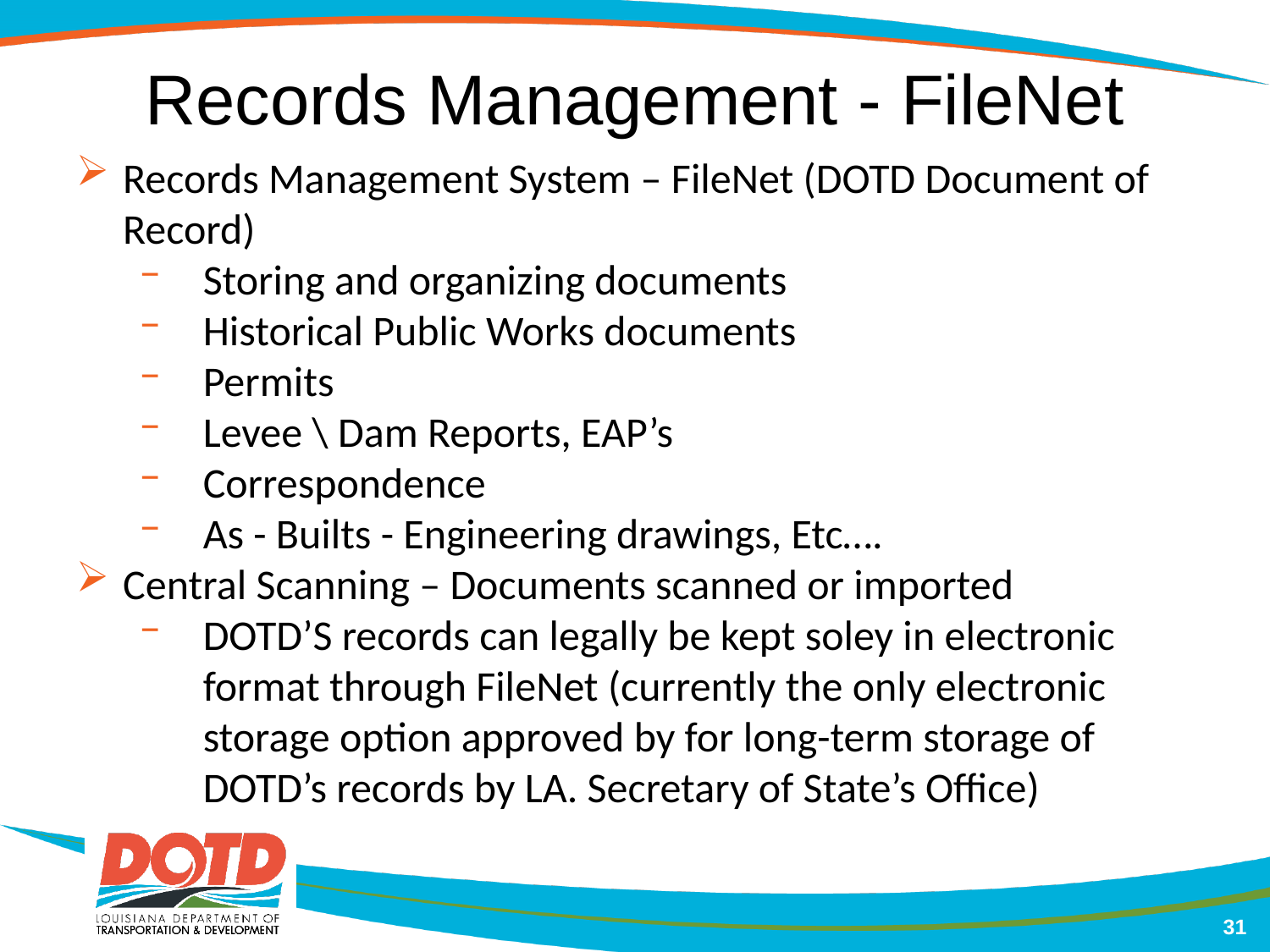

# Records Management - FileNet
Records Management System – FileNet (DOTD Document of Record)
Storing and organizing documents
Historical Public Works documents
Permits
Levee \ Dam Reports, EAP’s
Correspondence
As - Builts - Engineering drawings, Etc….
Central Scanning – Documents scanned or imported
DOTD’S records can legally be kept soley in electronic format through FileNet (currently the only electronic storage option approved by for long-term storage of DOTD’s records by LA. Secretary of State’s Office)

31